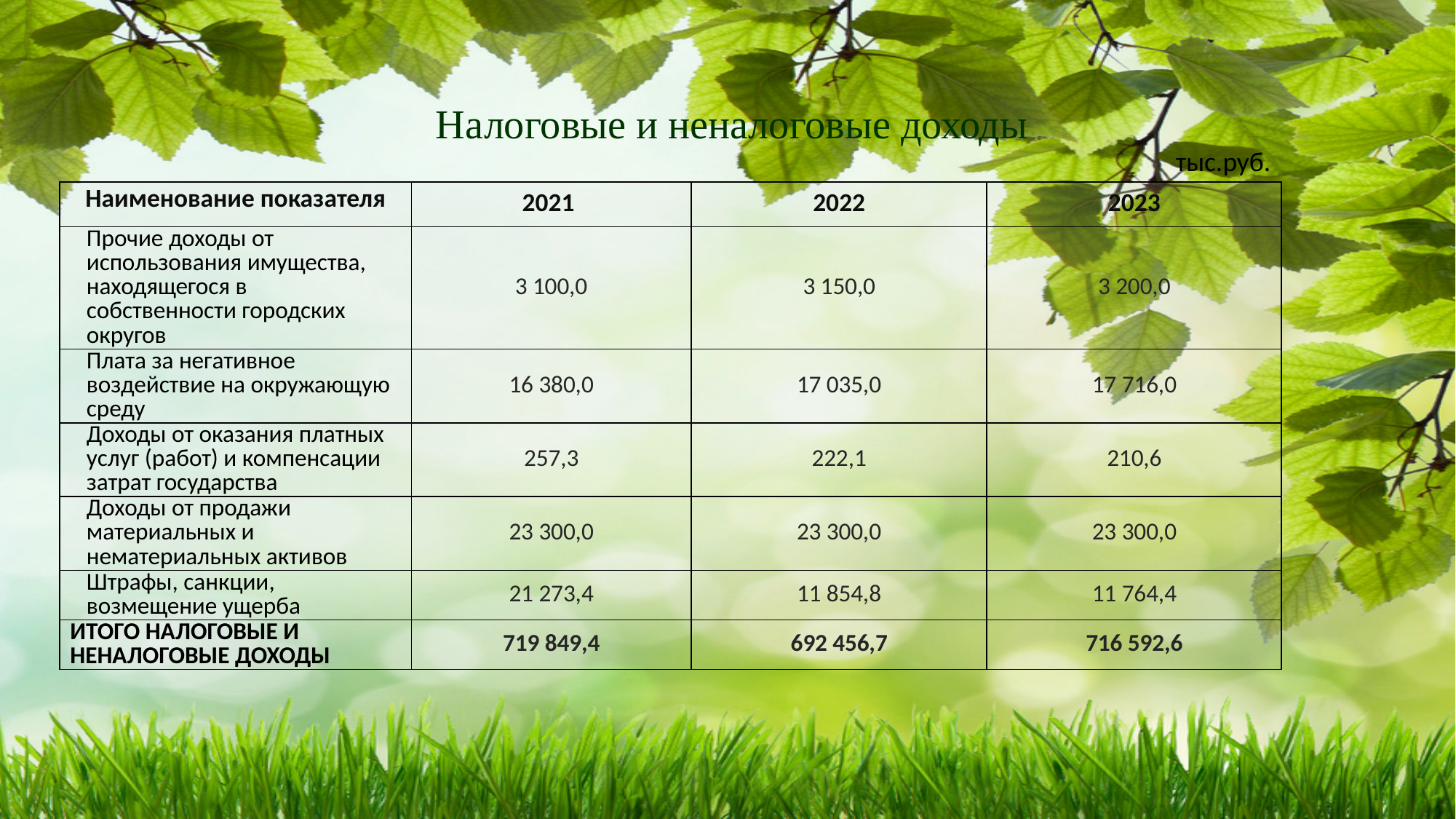

# Налоговые и неналоговые доходы

тыс.руб.
| Наименование показателя | 2021 | 2022 | 2023 |
| --- | --- | --- | --- |
| Прочие доходы от использования имущества, находящегося в собственности городских округов | 3 100,0 | 3 150,0 | 3 200,0 |
| Плата за негативное воздействие на окружающую среду | 16 380,0 | 17 035,0 | 17 716,0 |
| Доходы от оказания платных услуг (работ) и компенсации затрат государства | 257,3 | 222,1 | 210,6 |
| Доходы от продажи материальных и нематериальных активов | 23 300,0 | 23 300,0 | 23 300,0 |
| Штрафы, санкции, возмещение ущерба | 21 273,4 | 11 854,8 | 11 764,4 |
| ИТОГО НАЛОГОВЫЕ И НЕНАЛОГОВЫЕ ДОХОДЫ | 719 849,4 | 692 456,7 | 716 592,6 |